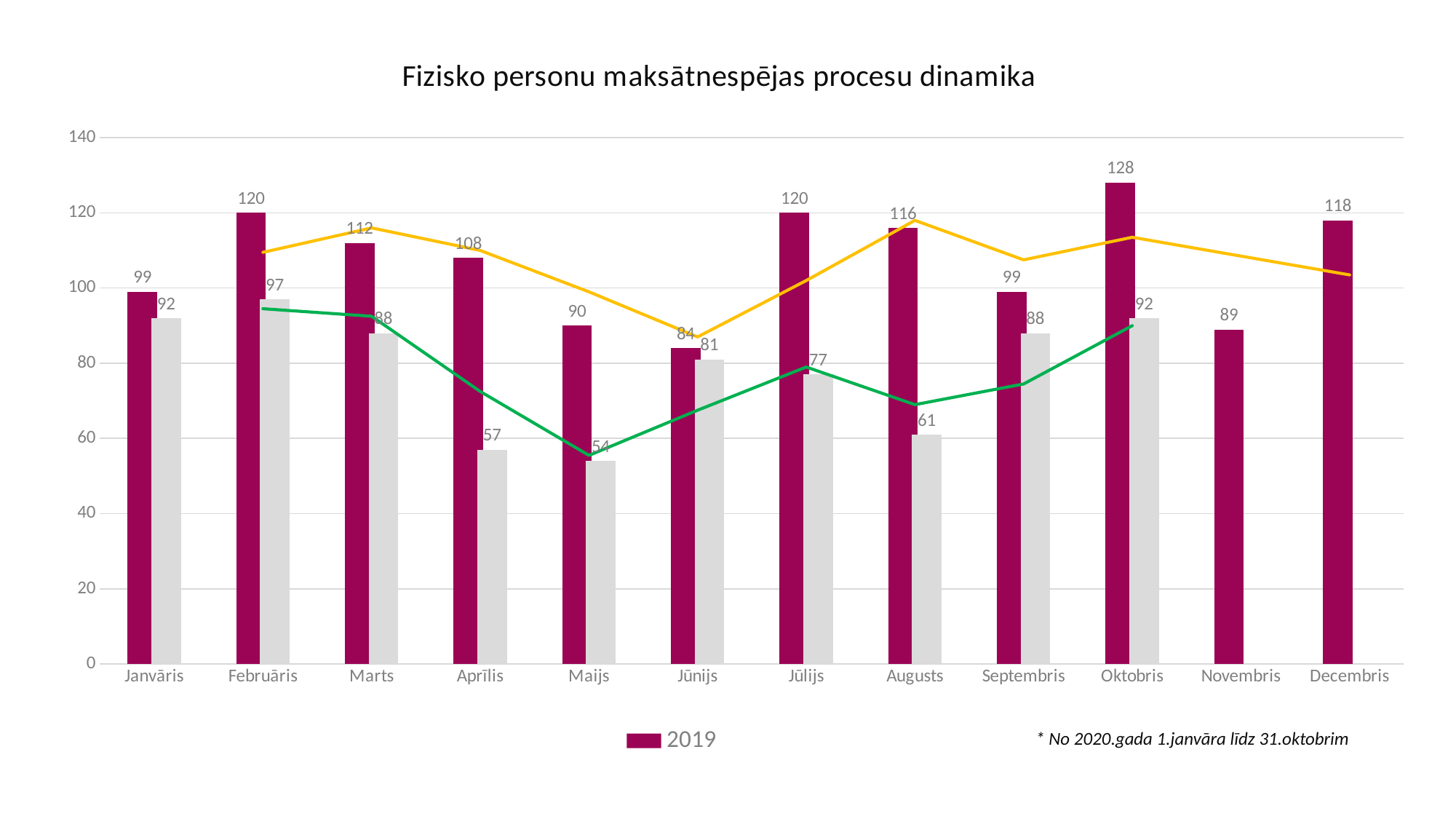

### Chart: Fizisko personu maksātnespējas procesu dinamika

| Category | 2019 | 2020* |
|---|---|---|
| Janvāris | 99.0 | 92.0 |
| Februāris | 120.0 | 97.0 |
| Marts | 112.0 | 88.0 |
| Aprīlis | 108.0 | 57.0 |
| Maijs | 90.0 | 54.0 |
| Jūnijs | 84.0 | 81.0 |
| Jūlijs | 120.0 | 77.0 |
| Augusts | 116.0 | 61.0 |
| Septembris | 99.0 | 88.0 |
| Oktobris | 128.0 | 92.0 |
| Novembris | 89.0 | None |
| Decembris | 118.0 | None |
* No 2020.gada 1.janvāra līdz 31.oktobrim